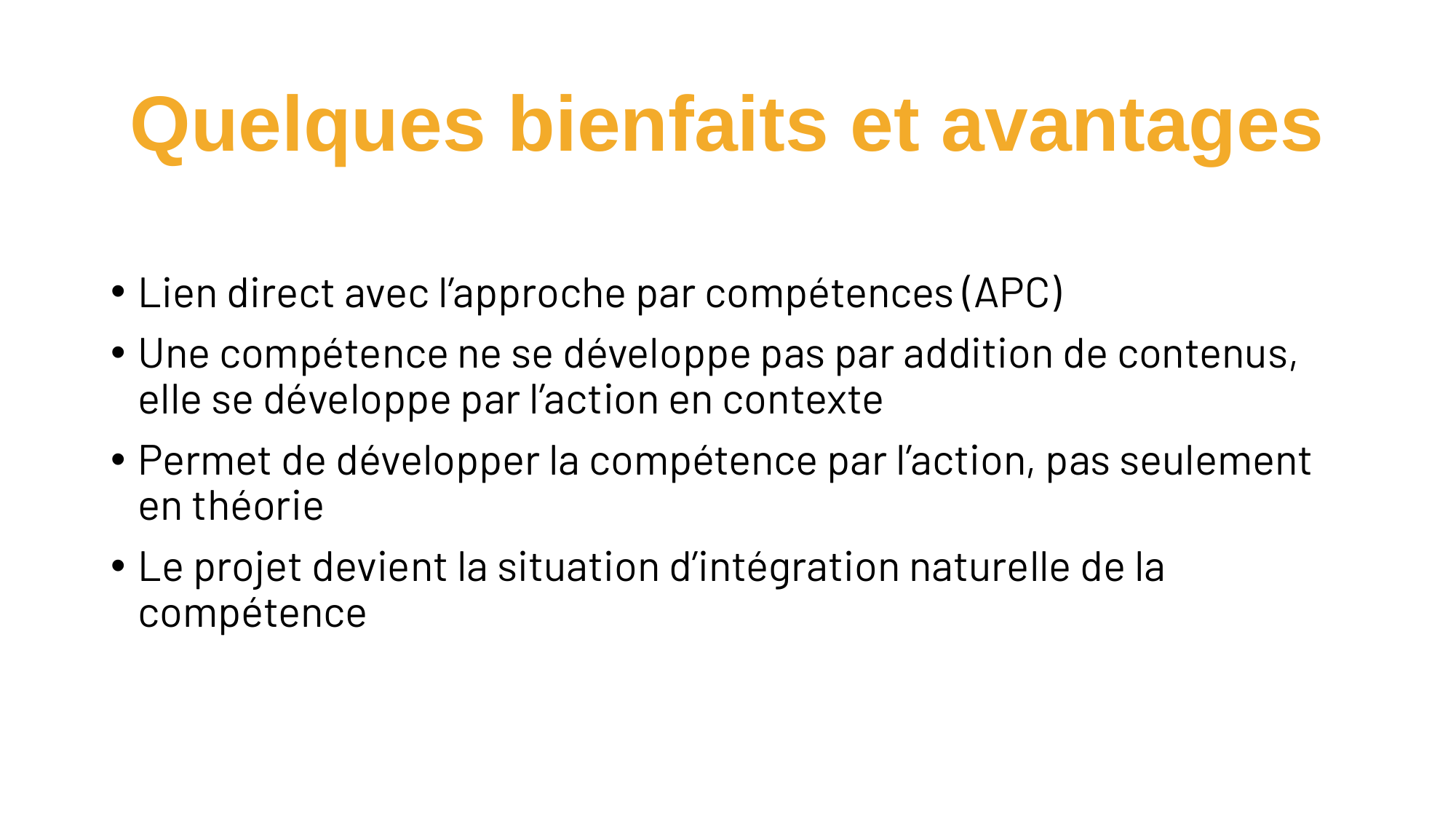

Quelques bienfaits et avantages
Lien direct avec l’approche par compétences (APC)
Une compétence ne se développe pas par addition de contenus, elle se développe par l’action en contexte
Permet de développer la compétence par l’action, pas seulement en théorie
Le projet devient la situation d’intégration naturelle de la compétence